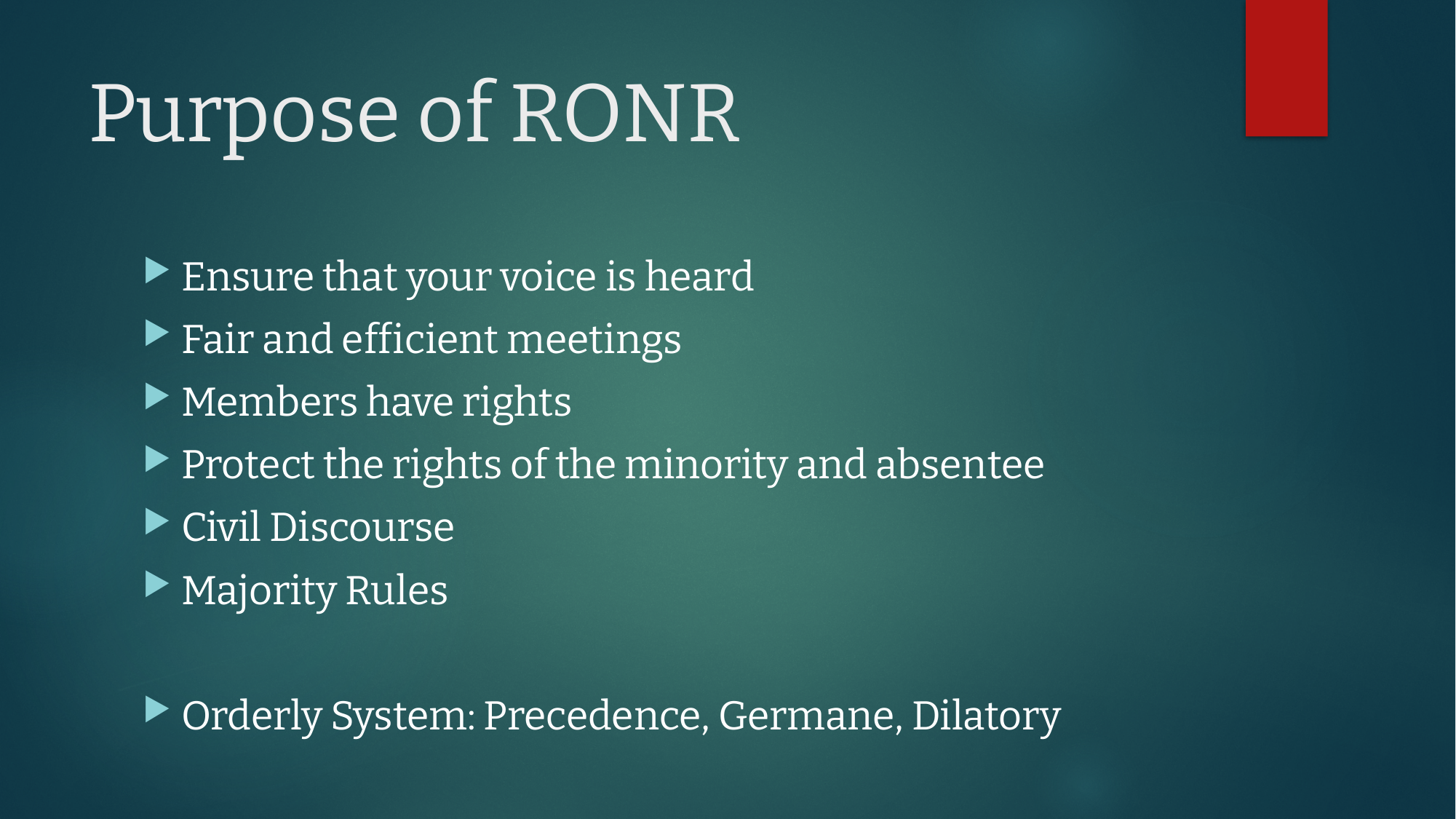

# Purpose of RONR
Ensure that your voice is heard
Fair and efficient meetings
Members have rights
Protect the rights of the minority and absentee
Civil Discourse
Majority Rules

Orderly System: Precedence, Germane, Dilatory